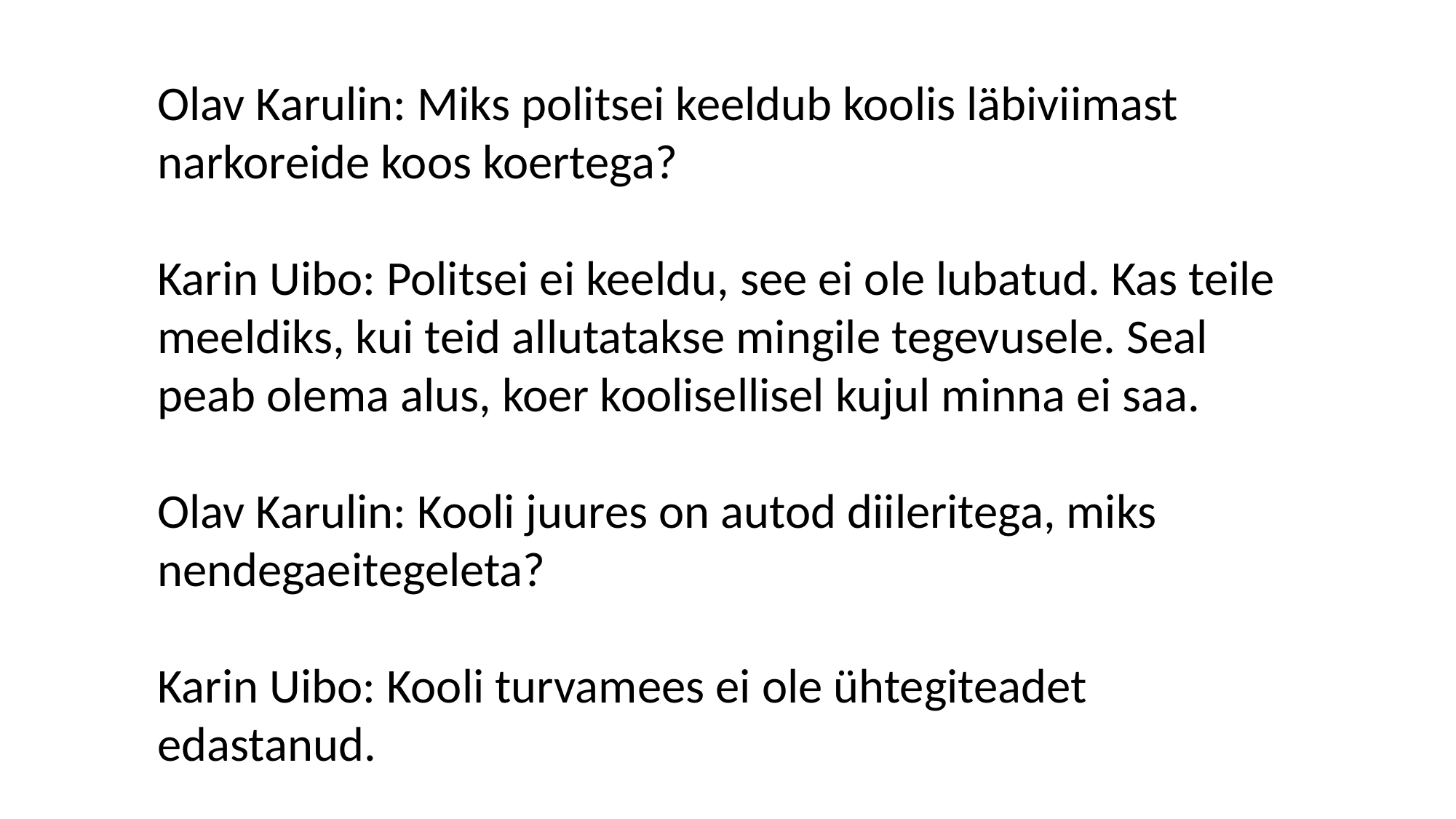

Olav Karulin: Miks politsei keeldub koolis läbiviimast narkoreide koos koertega?

Karin Uibo: Politsei ei keeldu, see ei ole lubatud. Kas teile meeldiks, kui teid allutatakse mingile tegevusele. Seal peab olema alus, koer koolisellisel kujul minna ei saa.

Olav Karulin: Kooli juures on autod diileritega, miks nendegaeitegeleta?

Karin Uibo: Kooli turvamees ei ole ühtegiteadet edastanud.